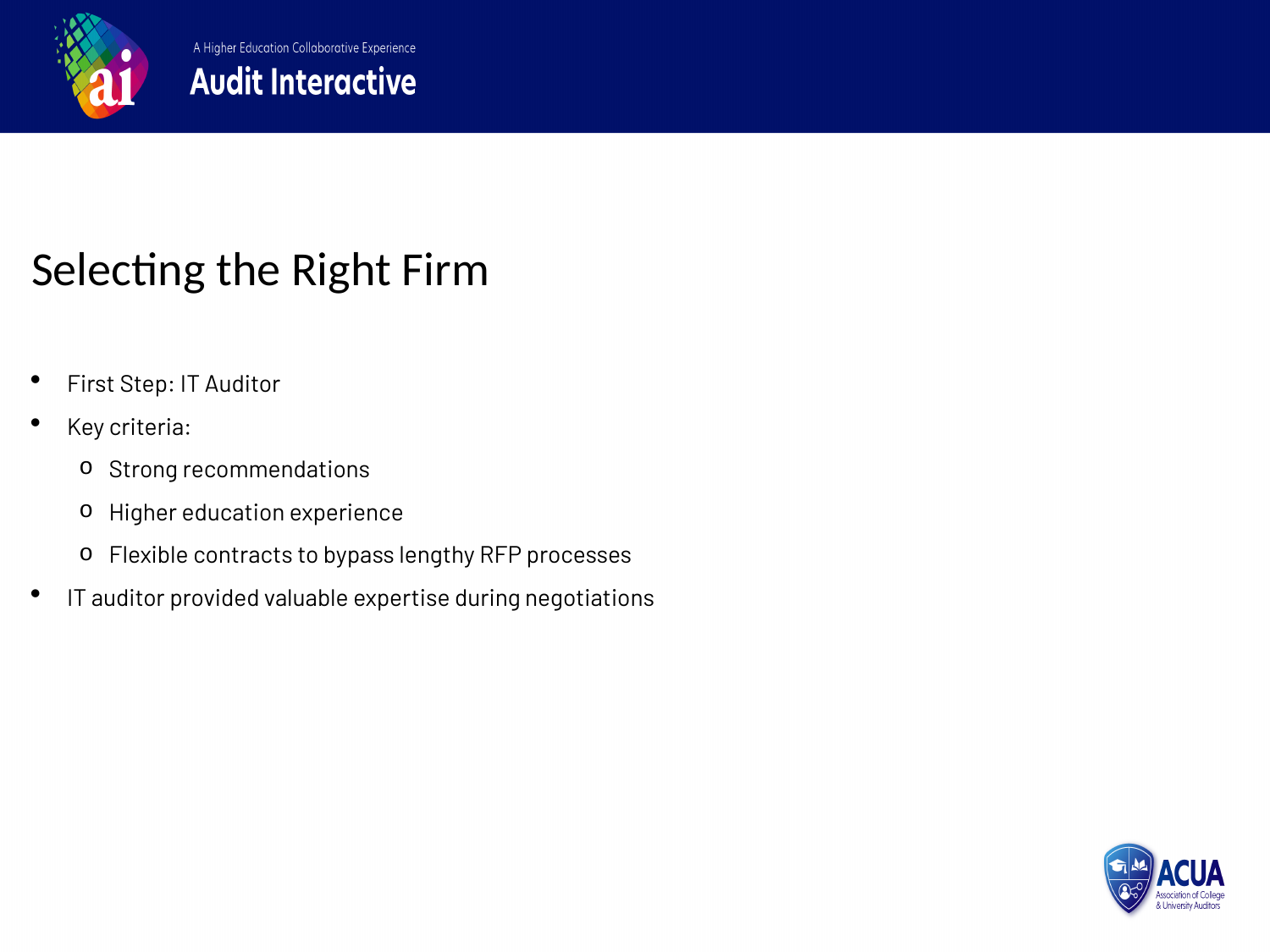

Selecting the Right Firm
First Step: IT Auditor
Key criteria:
Strong recommendations
Higher education experience
Flexible contracts to bypass lengthy RFP processes
IT auditor provided valuable expertise during negotiations